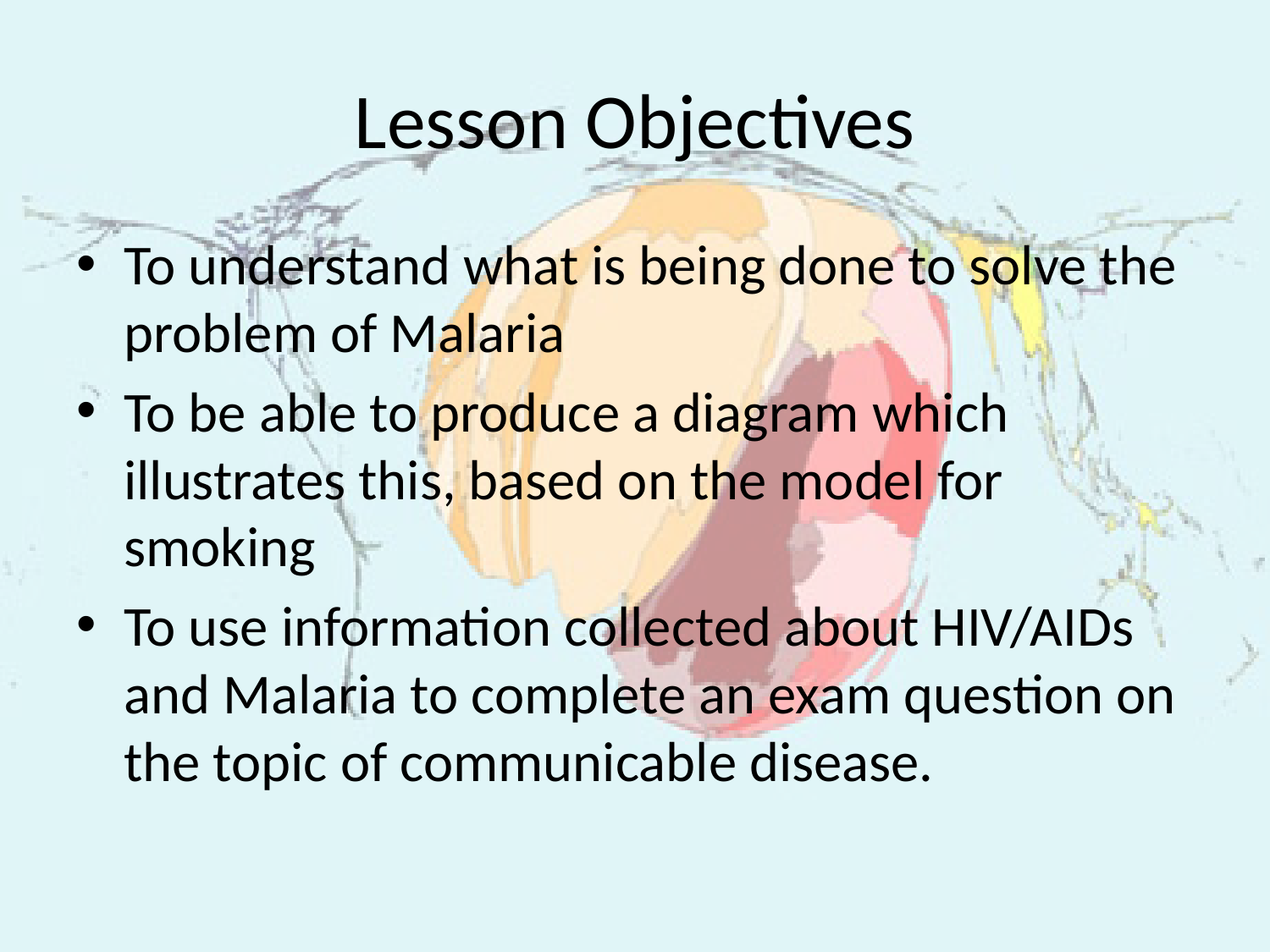

# Lesson Objectives
To understand what is being done to solve the problem of Malaria
To be able to produce a diagram which illustrates this, based on the model for smoking
To use information collected about HIV/AIDs and Malaria to complete an exam question on the topic of communicable disease.